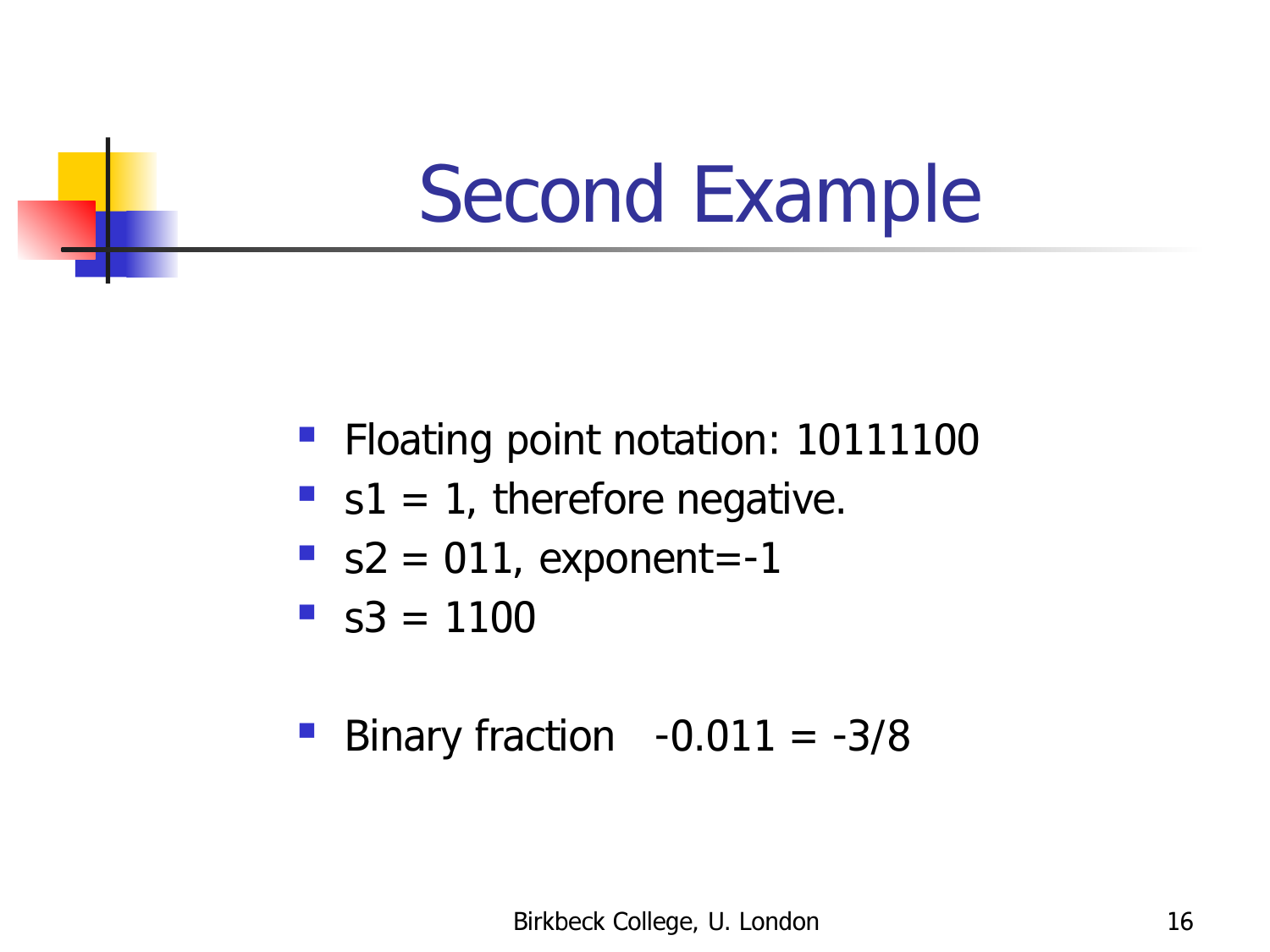

# Second Example
Floating point notation: 10111100
s1 = 1, therefore negative.
s2 = 011, exponent=-1
s3 = 1100

Binary fraction   -0.011 = -3/8
Birkbeck College, U. London
16